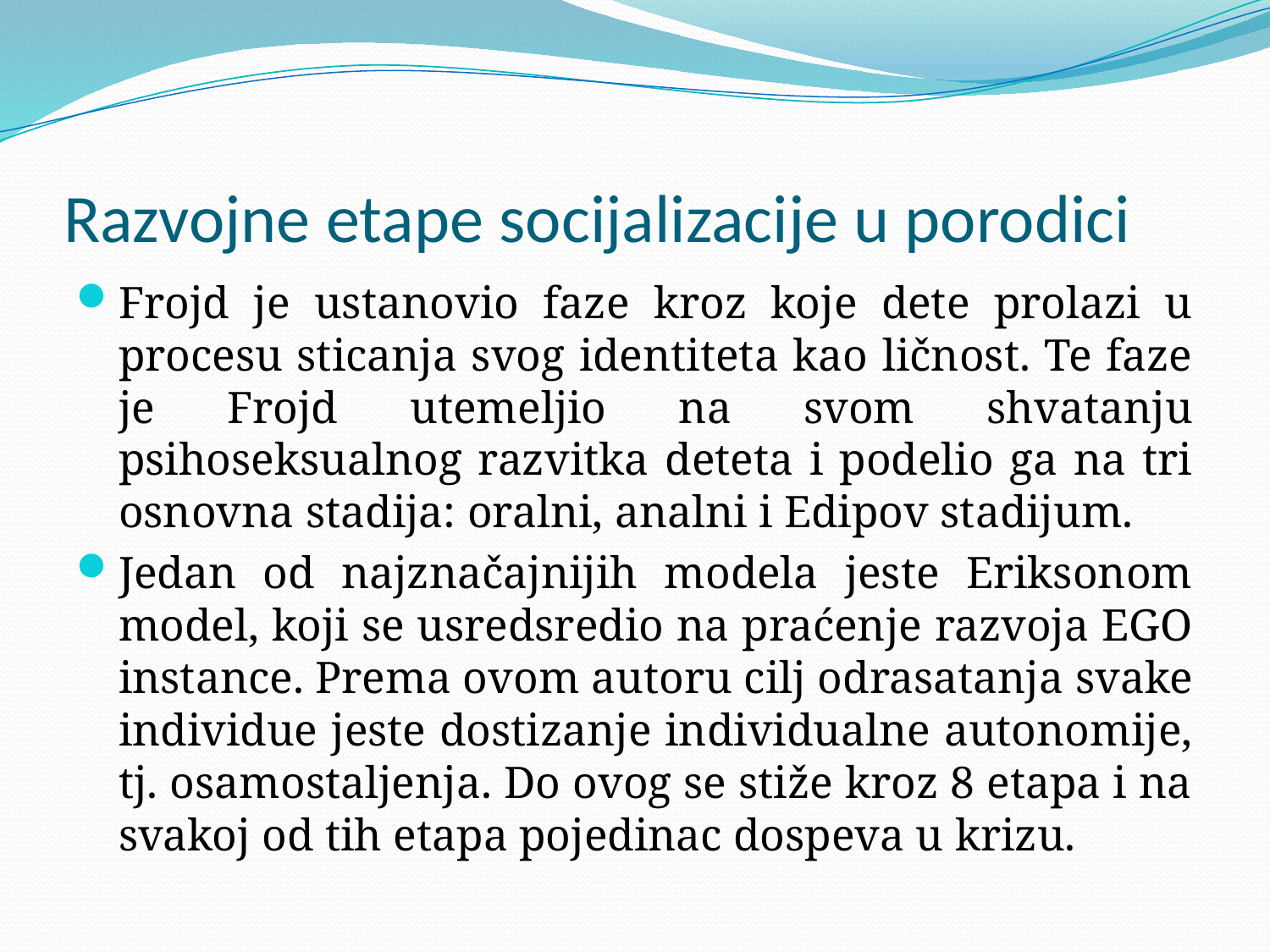

# Razvojne etape socijalizacije u porodici
Frojd je ustanovio faze kroz koje dete prolazi u procesu sticanja svog identiteta kao ličnost. Te faze je Frojd utemeljio na svom shvatanju psihoseksualnog razvitka deteta i podelio ga na tri osnovna stadija: oralni, analni i Edipov stadijum.
Jedan od najznačajnijih modela jeste Eriksonom model, koji se usredsredio na praćenje razvoja EGO instance. Prema ovom autoru cilj odrasatanja svake individue jeste dostizanje individualne autonomije, tj. osamostaljenja. Do ovog se stiže kroz 8 etapa i na svakoj od tih etapa pojedinac dospeva u krizu.